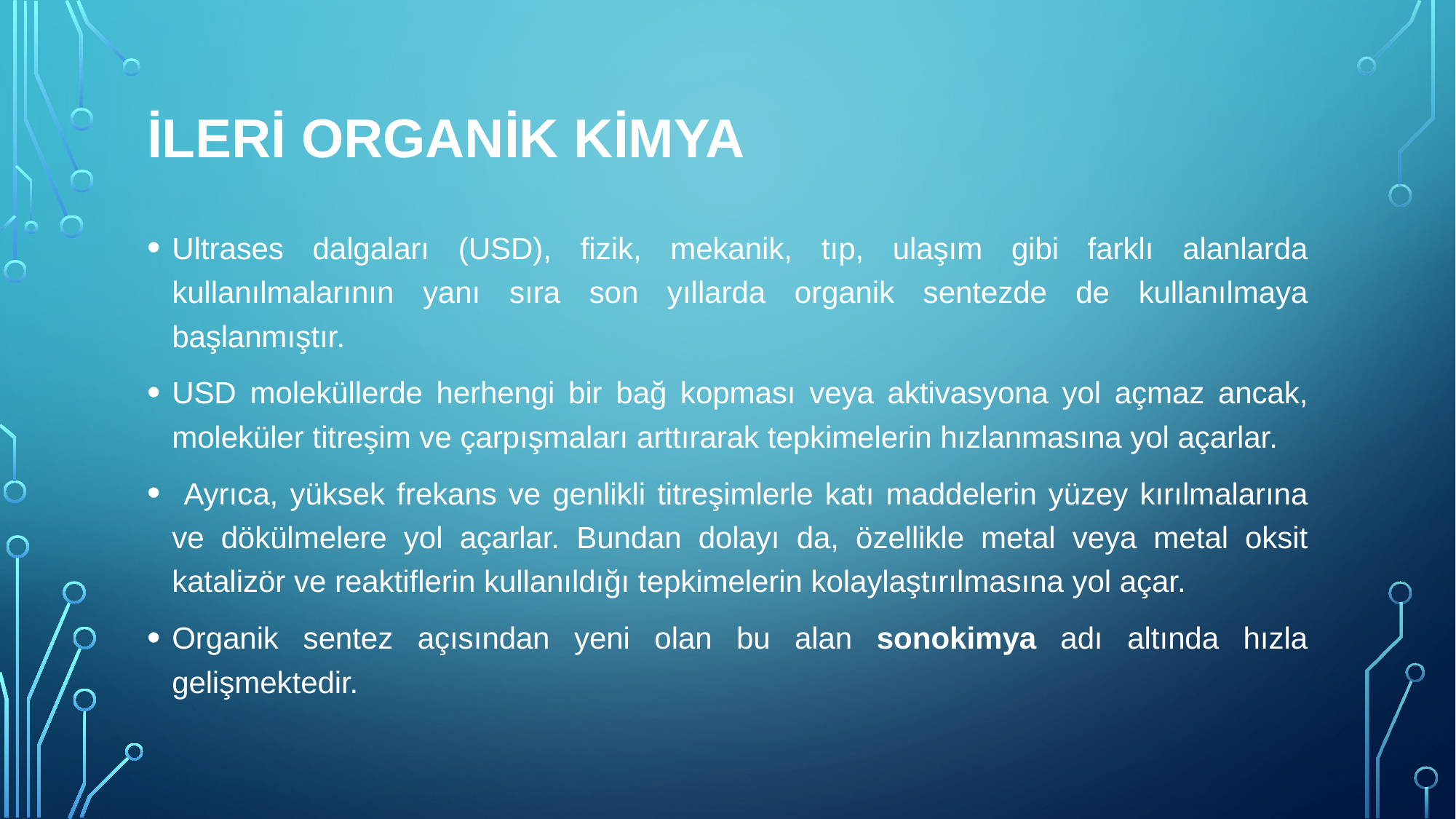

# İlerİ Organİk Kİmya
Ultrases dalgaları (USD), fizik, mekanik, tıp, ulaşım gibi farklı alanlarda kullanılmalarının yanı sıra son yıllarda organik sentezde de kullanılmaya başlanmıştır.
USD moleküllerde herhengi bir bağ kopması veya aktivasyona yol açmaz ancak, moleküler titreşim ve çarpışmaları arttırarak tepkimelerin hızlanmasına yol açarlar.
 Ayrıca, yüksek frekans ve genlikli titreşimlerle katı maddelerin yüzey kırılmalarına ve dökülmelere yol açarlar. Bundan dolayı da, özellikle metal veya metal oksit katalizör ve reaktiflerin kullanıldığı tepkimelerin kolaylaştırılmasına yol açar.
Organik sentez açısından yeni olan bu alan sonokimya adı altında hızla gelişmektedir.